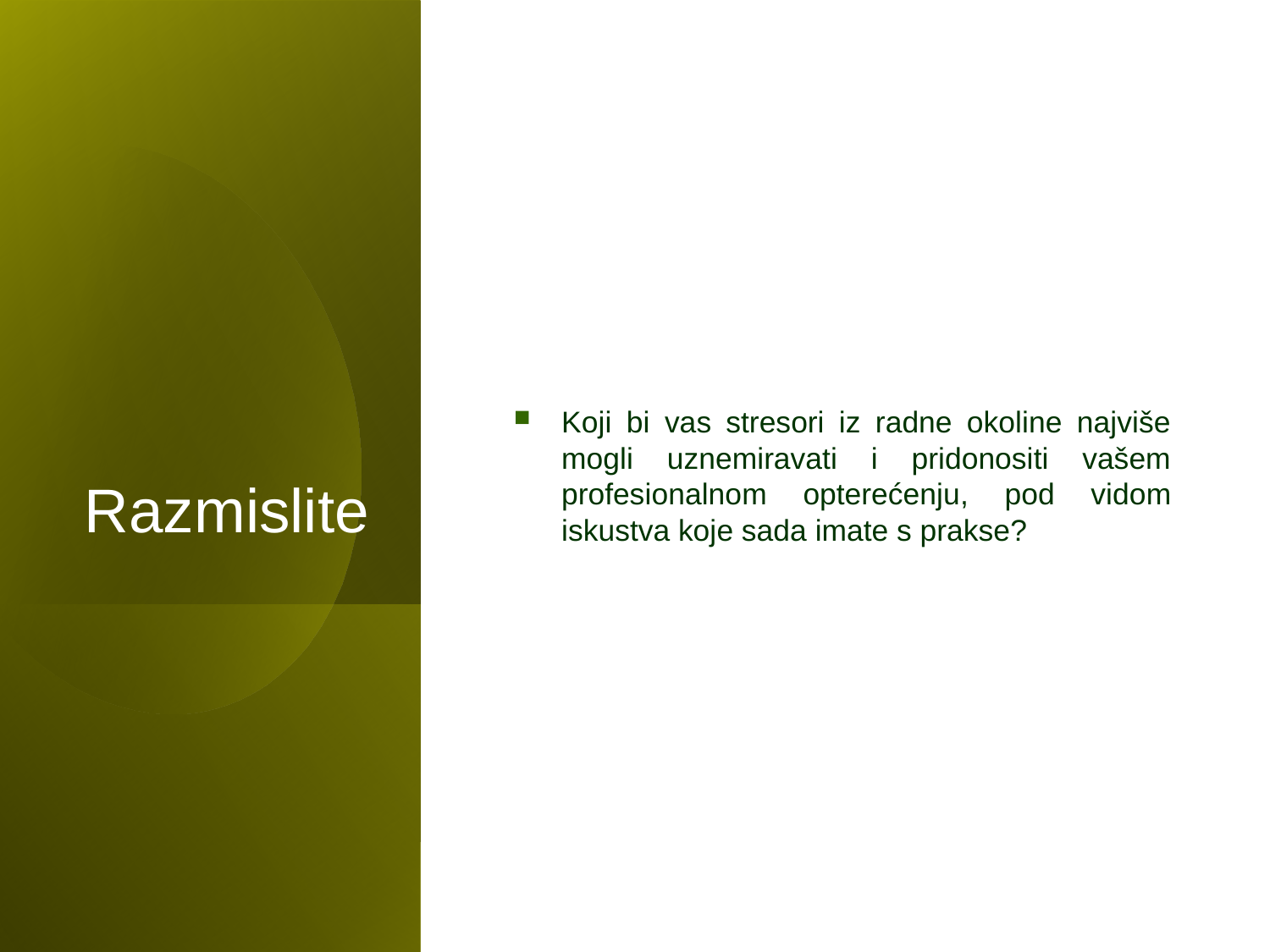

# Razmislite
Koji bi vas stresori iz radne okoline najviše mogli uznemiravati i pridonositi vašem profesionalnom opterećenju, pod vidom iskustva koje sada imate s prakse?